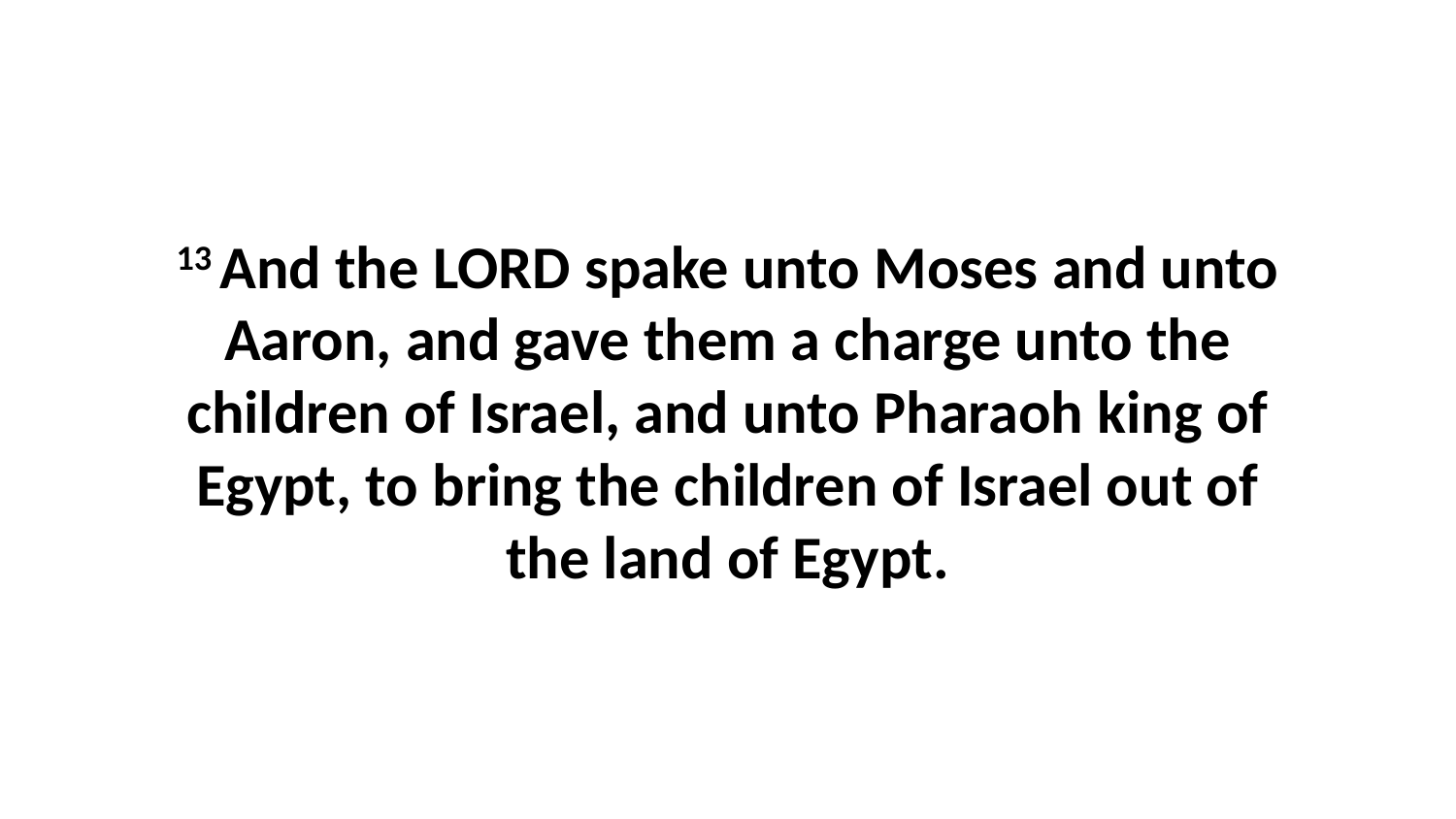

13 And the LORD spake unto Moses and unto Aaron, and gave them a charge unto the children of Israel, and unto Pharaoh king of Egypt, to bring the children of Israel out of the land of Egypt.